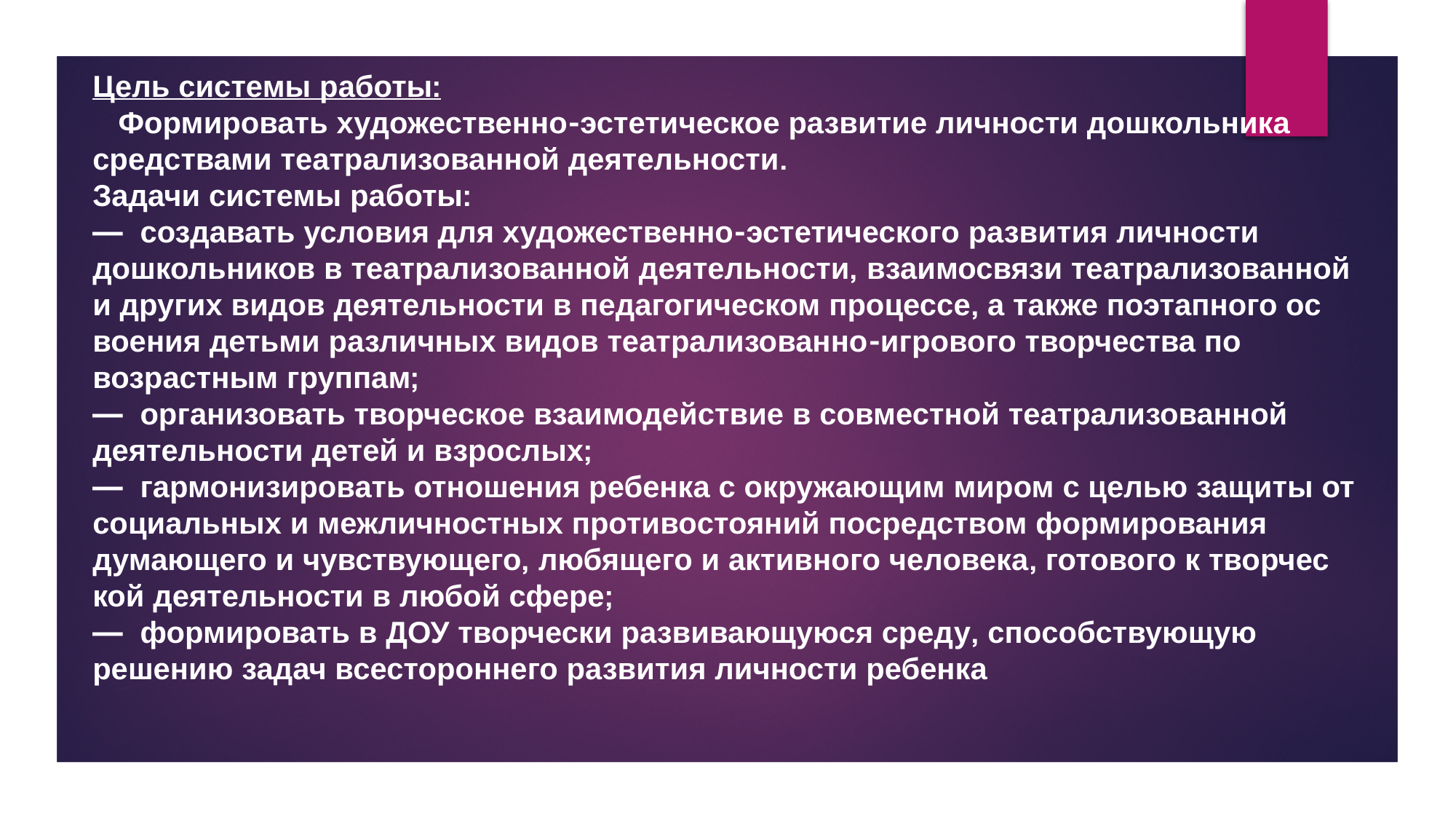

Цель системы работы:
   Формировать художественно-эстетическое развитие личности дошкольника средствами театра­лизованной деятельности.
Задачи системы работы:
—  создавать условия для художественно-эстетического разви­тия личности дошкольников в театрализованной деятель­ности, взаимосвязи театрализованной и других видов дея­тельности в педагогическом процессе, а также поэтапного ос­воения детьми различных видов театрализованно-игрово­го творчества по возрастным группам;
—  организовать творческое взаимодействие в совместной те­атрализованной деятельности детей и взрослых;
—  гармонизировать отношения ребенка с окружающим миром с целью защиты от социальных и межличностных противо­стояний посредством формирования думающего и чувству­ющего, любящего и активного человека, готового к творчес­кой деятельности в любой сфере;
—  формировать в ДОУ творчески развивающуюся среду, спо­собствующую решению задач всестороннего развития лич­ности ребенка